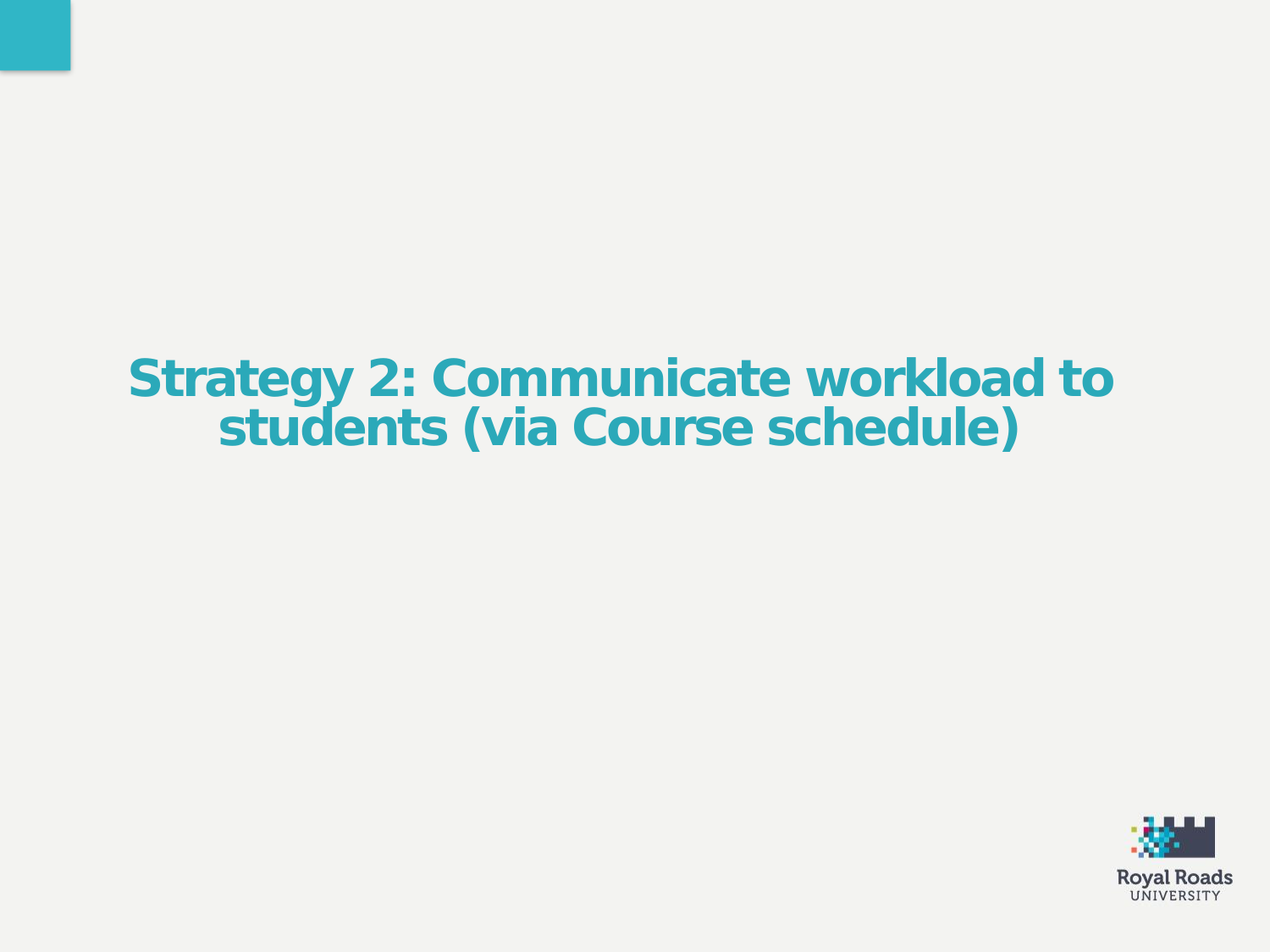

Strategy 2: Communicate workload to students (via Course schedule)